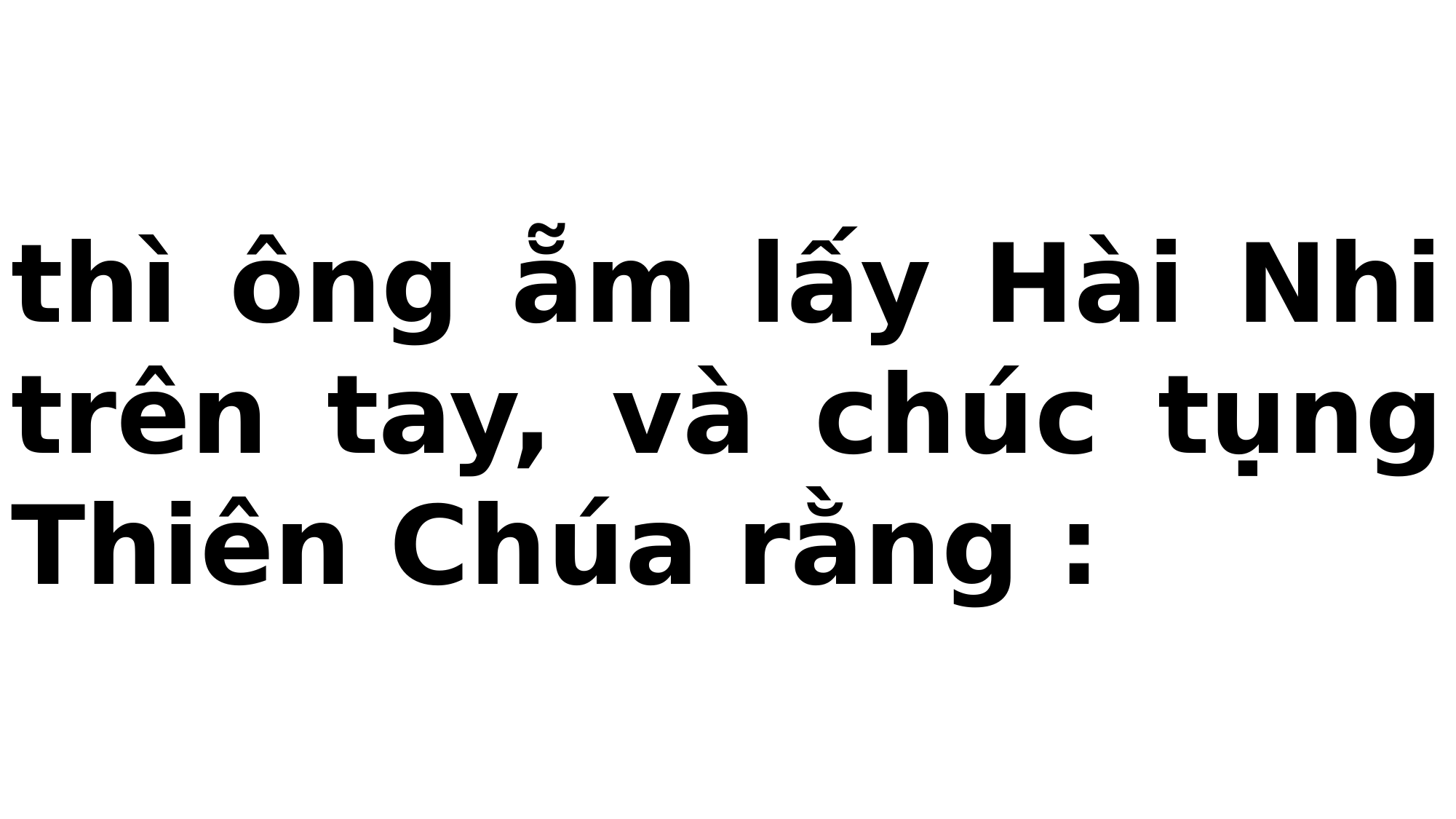

# thì ông ẵm lấy Hài Nhi trên tay, và chúc tụng Thiên Chúa rằng :